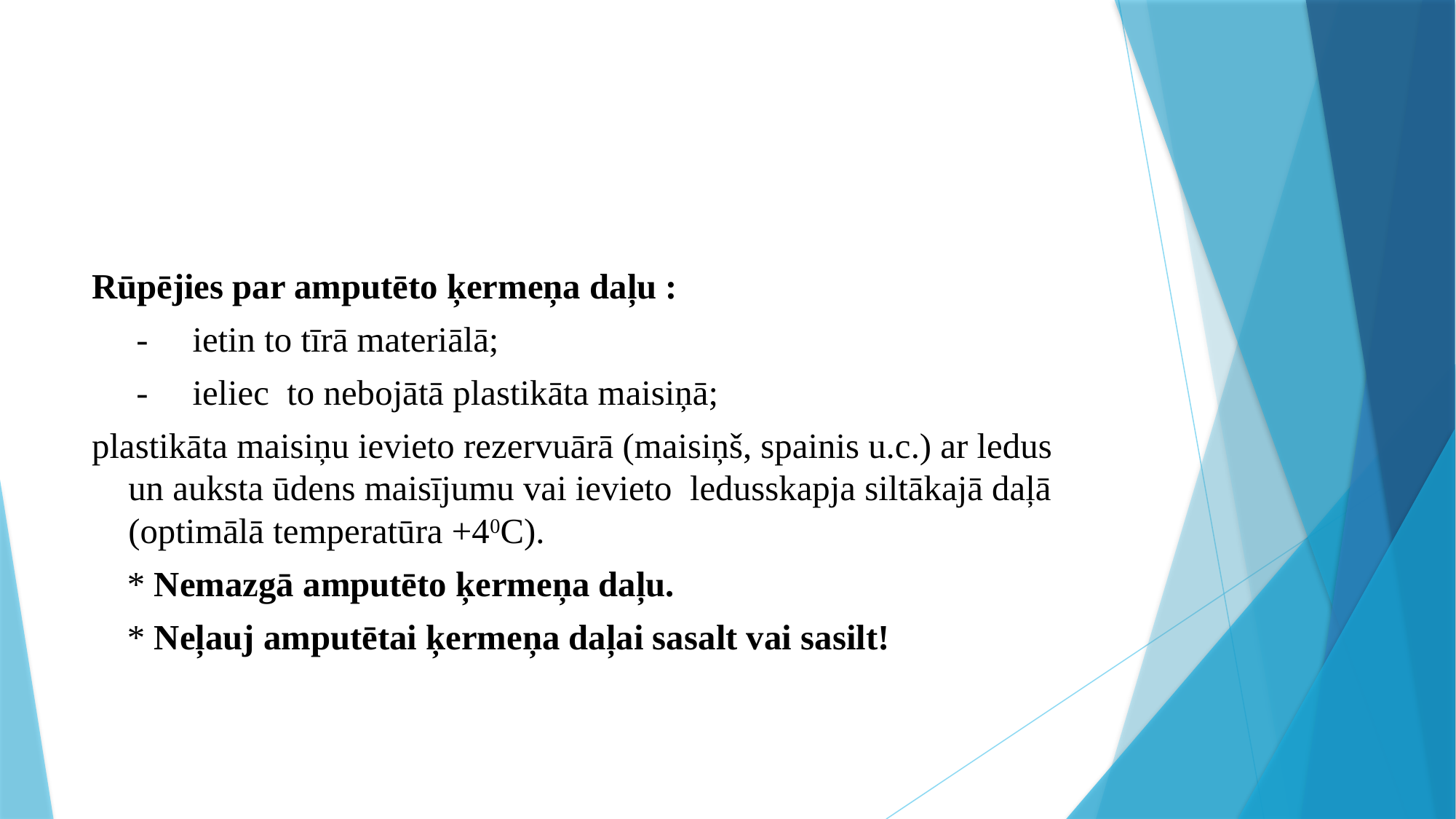

#
Rūpējies par amputēto ķermeņa daļu :
     -     ietin to tīrā materiālā;
     -     ieliec  to nebojātā plastikāta maisiņā;
plastikāta maisiņu ievieto rezervuārā (maisiņš, spainis u.c.) ar ledus un auksta ūdens maisījumu vai ievieto  ledusskapja siltākajā daļā (optimālā temperatūra +40C).
    * Nemazgā amputēto ķermeņa daļu.
    * Neļauj amputētai ķermeņa daļai sasalt vai sasilt!